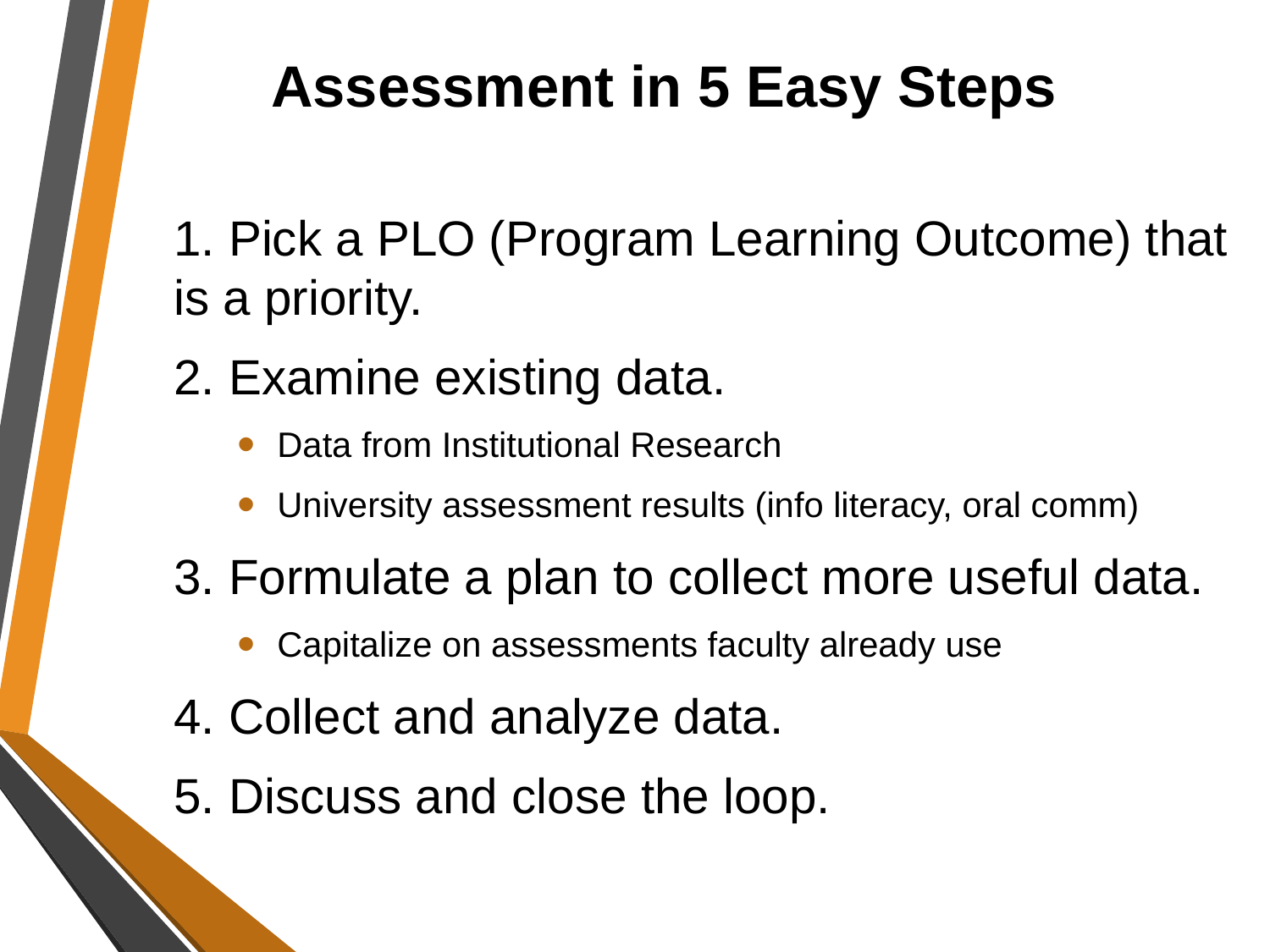

# Assessment in 5 Easy Steps
1. Pick a PLO (Program Learning Outcome) that is a priority.
2. Examine existing data.
Data from Institutional Research
University assessment results (info literacy, oral comm)
3. Formulate a plan to collect more useful data.
Capitalize on assessments faculty already use
4. Collect and analyze data.
5. Discuss and close the loop.